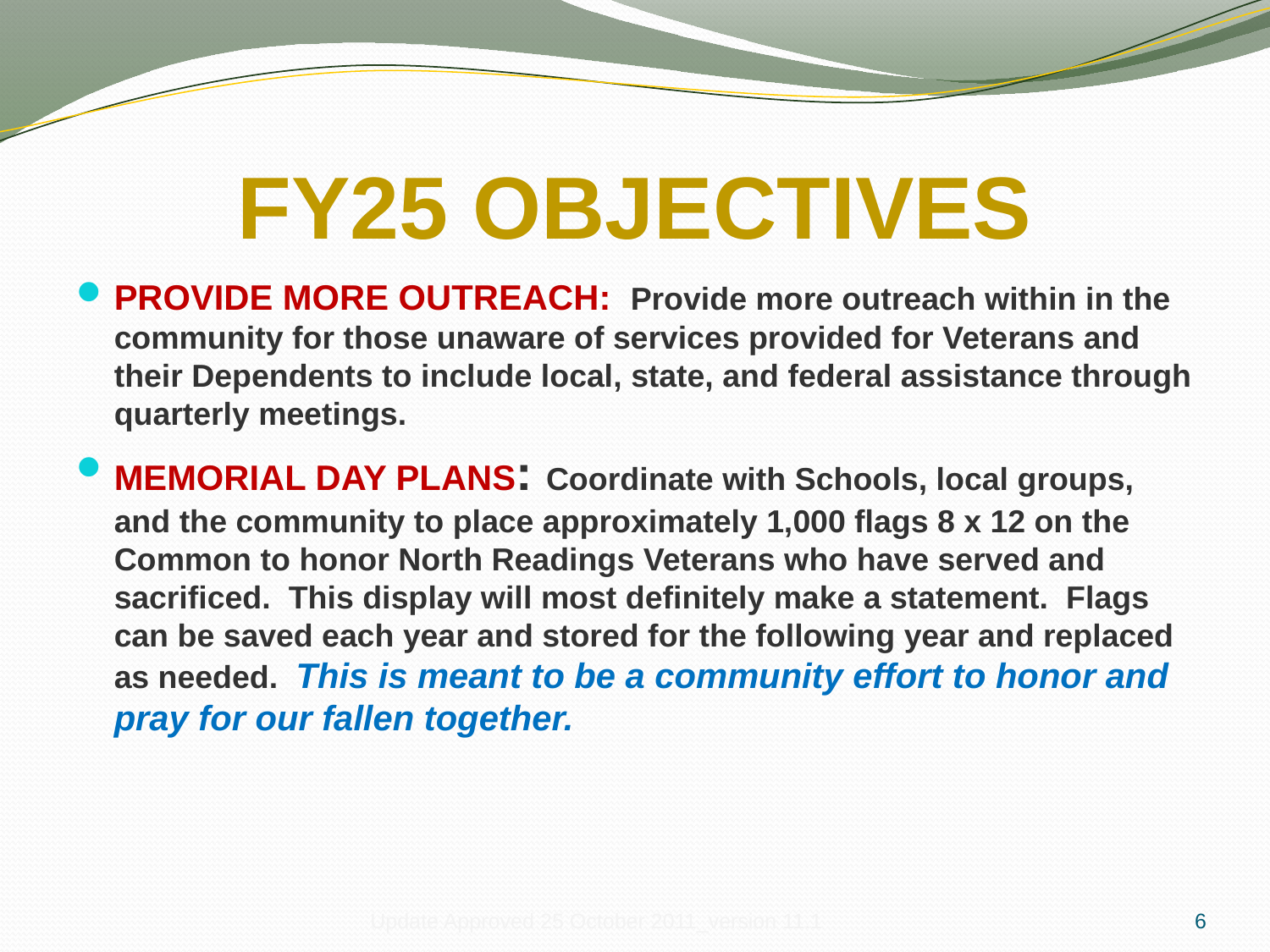

# FY25 OBJECTIVES
PROVIDE MORE OUTREACH:  Provide more outreach within in the community for those unaware of services provided for Veterans and their Dependents to include local, state, and federal assistance through quarterly meetings.
MEMORIAL DAY PLANS: Coordinate with Schools, local groups, and the community to place approximately 1,000 flags 8 x 12 on the Common to honor North Readings Veterans who have served and sacrificed.  This display will most definitely make a statement.  Flags can be saved each year and stored for the following year and replaced as needed.  This is meant to be a community effort to honor and pray for our fallen together.

Update Approved 25 October 2011_version 11.1
6